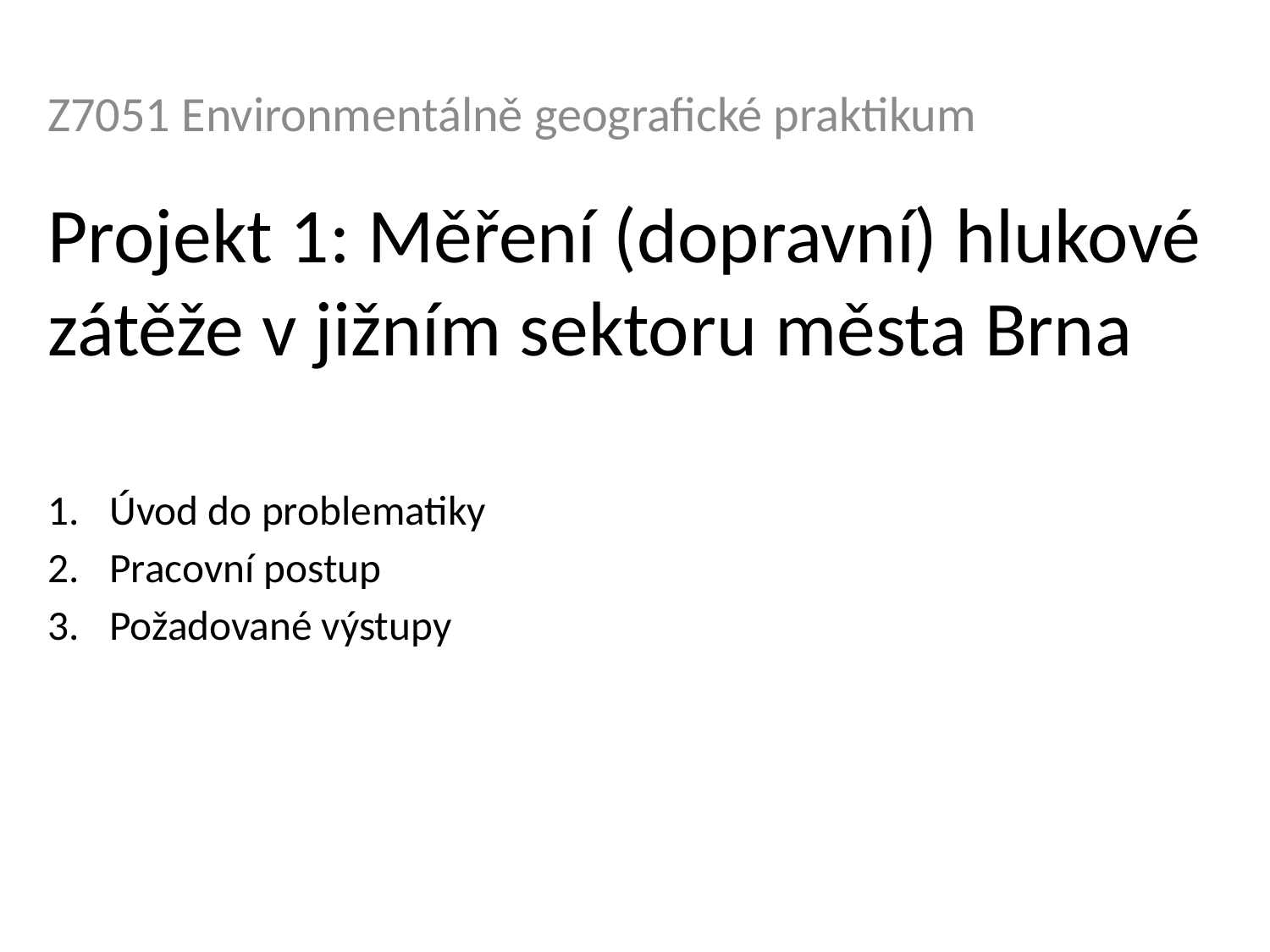

Z7051 Environmentálně geografické praktikum
# Projekt 1: Měření (dopravní) hlukové zátěže v jižním sektoru města Brna
Úvod do problematiky
Pracovní postup
Požadované výstupy